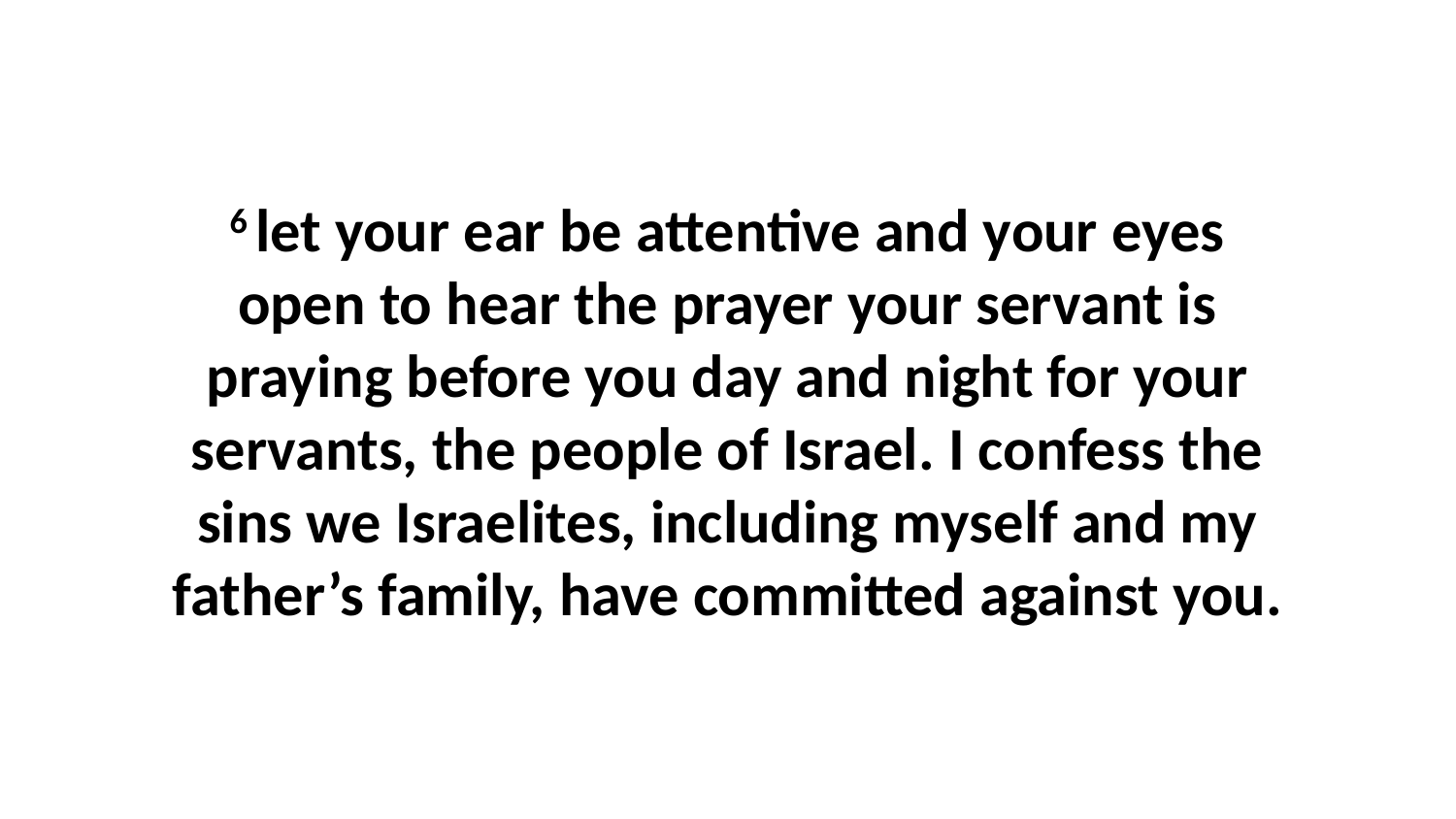

6 let your ear be attentive and your eyes open to hear the prayer your servant is praying before you day and night for your servants, the people of Israel. I confess the sins we Israelites, including myself and my father’s family, have committed against you.